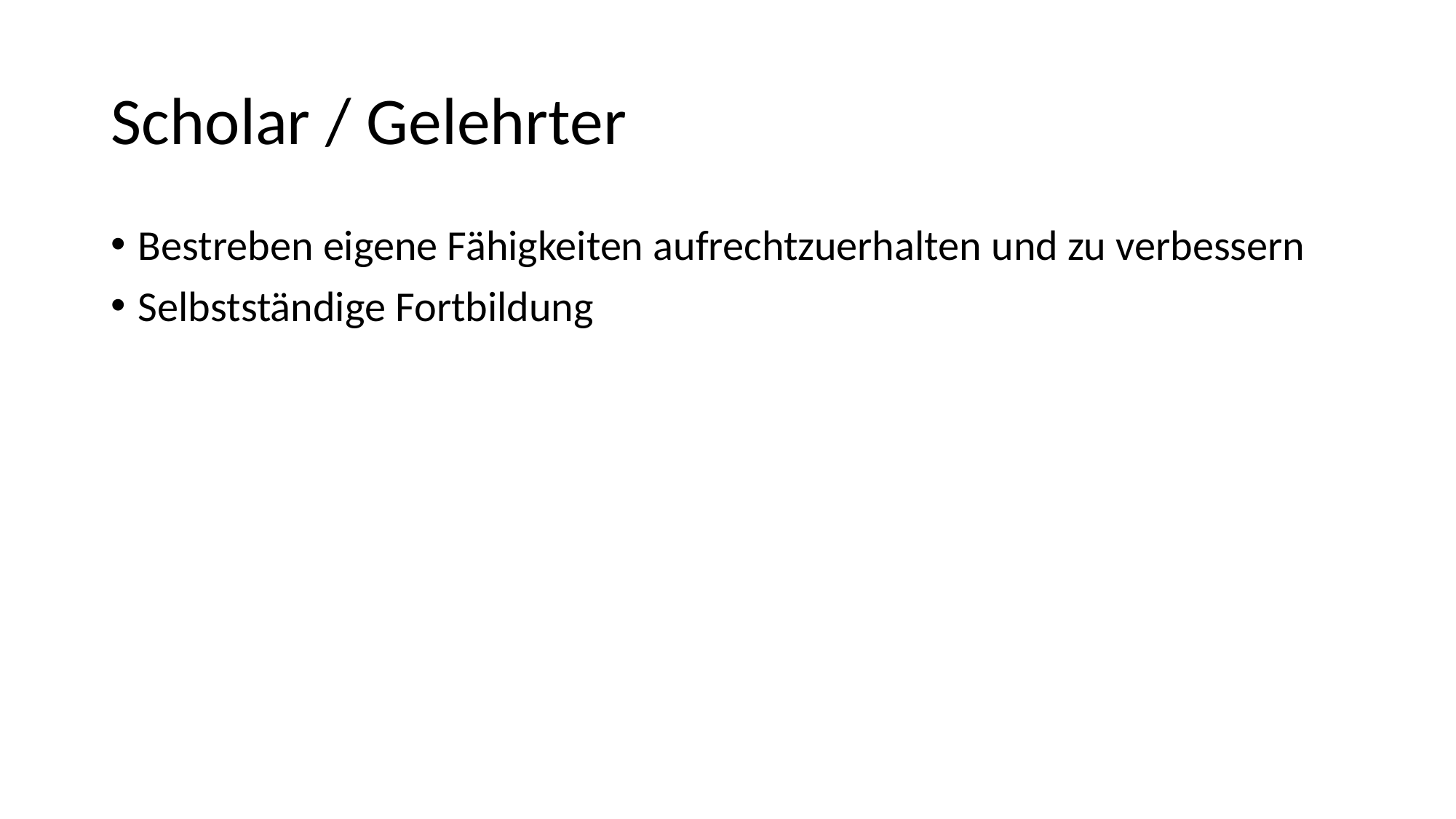

# Scholar / Gelehrter
Bestreben eigene Fähigkeiten aufrechtzuerhalten und zu verbessern
Selbstständige Fortbildung